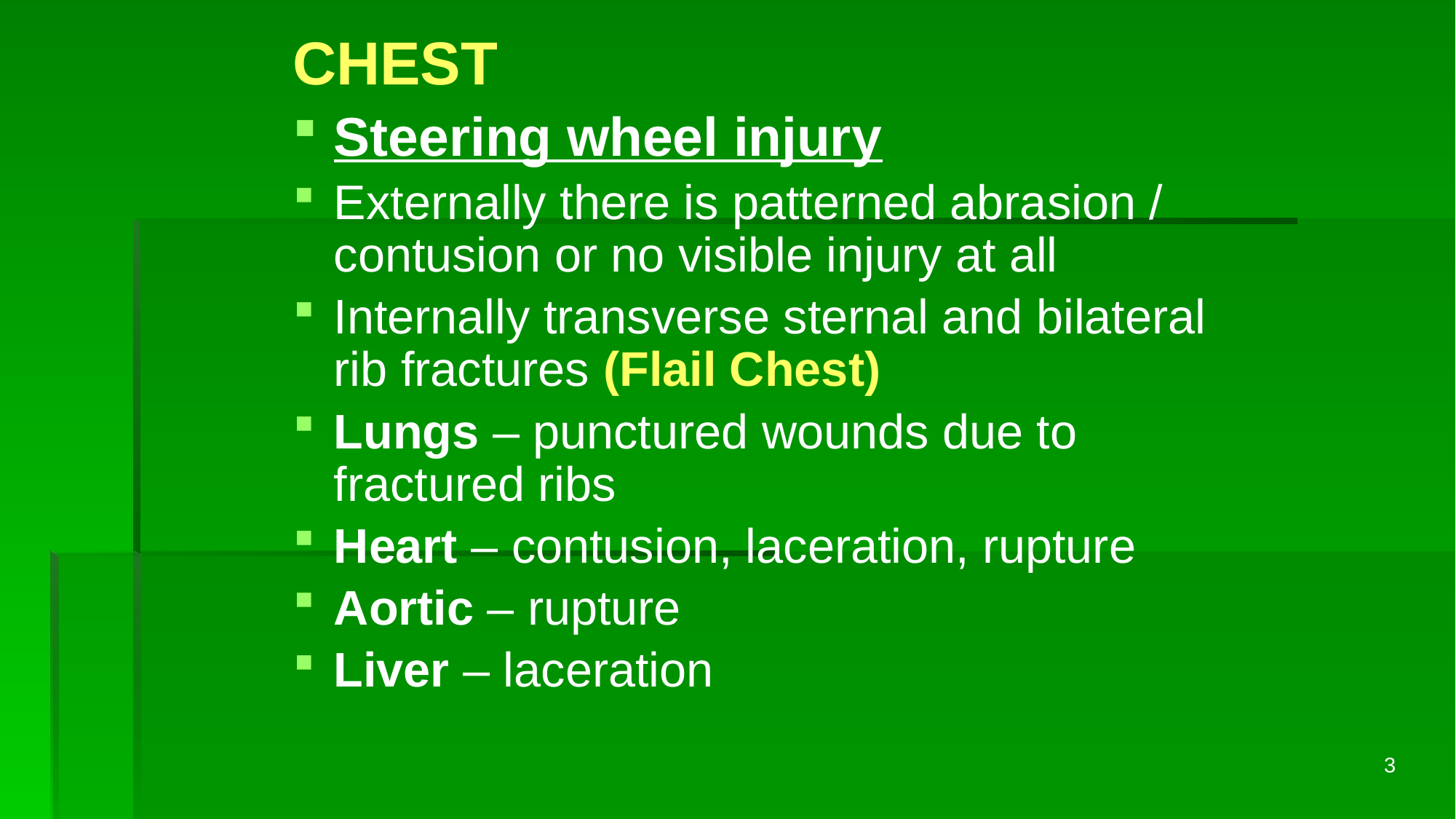

CHEST
Steering wheel injury
Externally there is patterned abrasion / contusion or no visible injury at all
Internally transverse sternal and bilateral rib fractures (Flail Chest)
Lungs – punctured wounds due to fractured ribs
Heart – contusion, laceration, rupture
Aortic – rupture
Liver – laceration
3